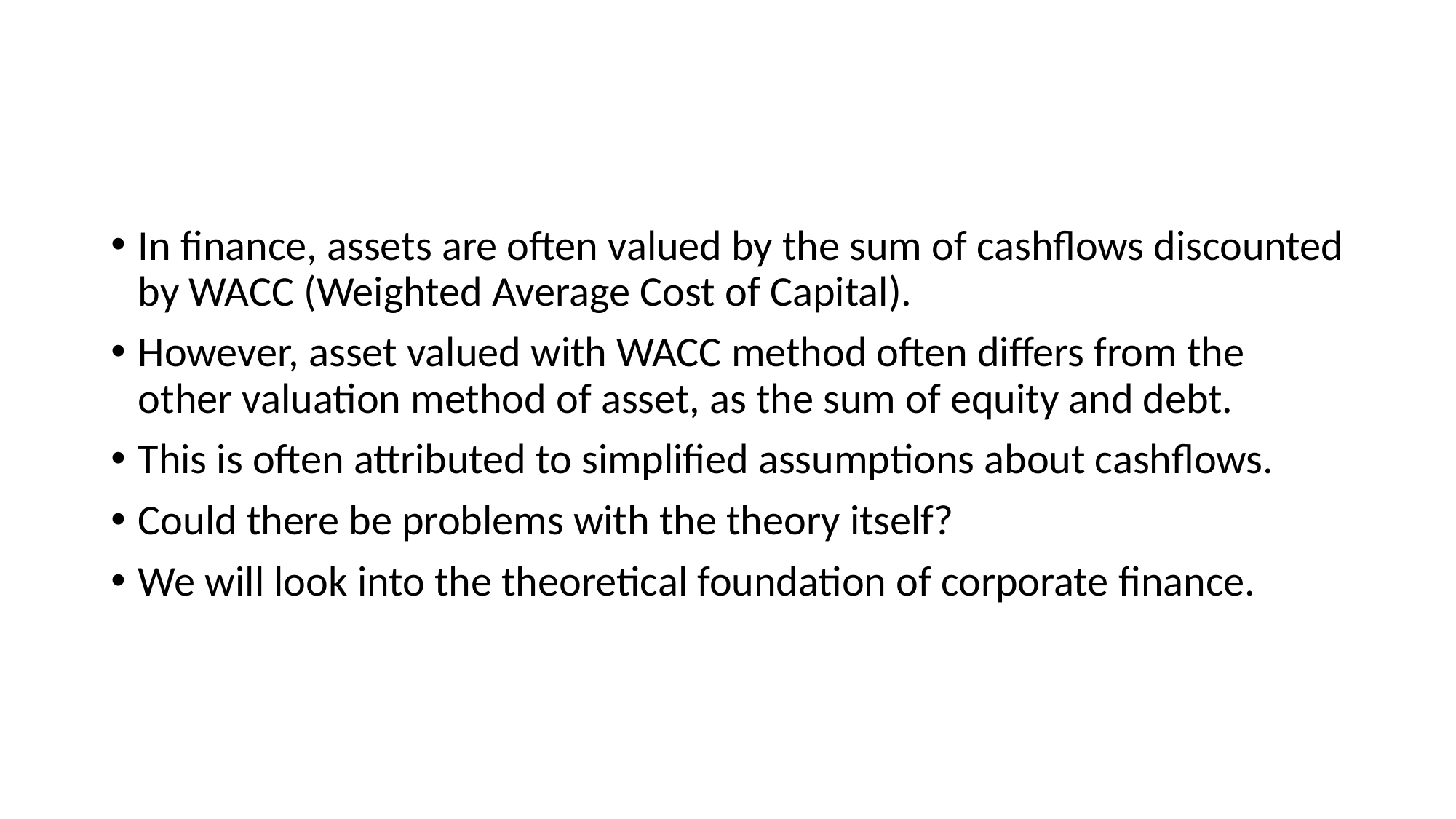

#
In finance, assets are often valued by the sum of cashflows discounted by WACC (Weighted Average Cost of Capital).
However, asset valued with WACC method often differs from the other valuation method of asset, as the sum of equity and debt.
This is often attributed to simplified assumptions about cashflows.
Could there be problems with the theory itself?
We will look into the theoretical foundation of corporate finance.